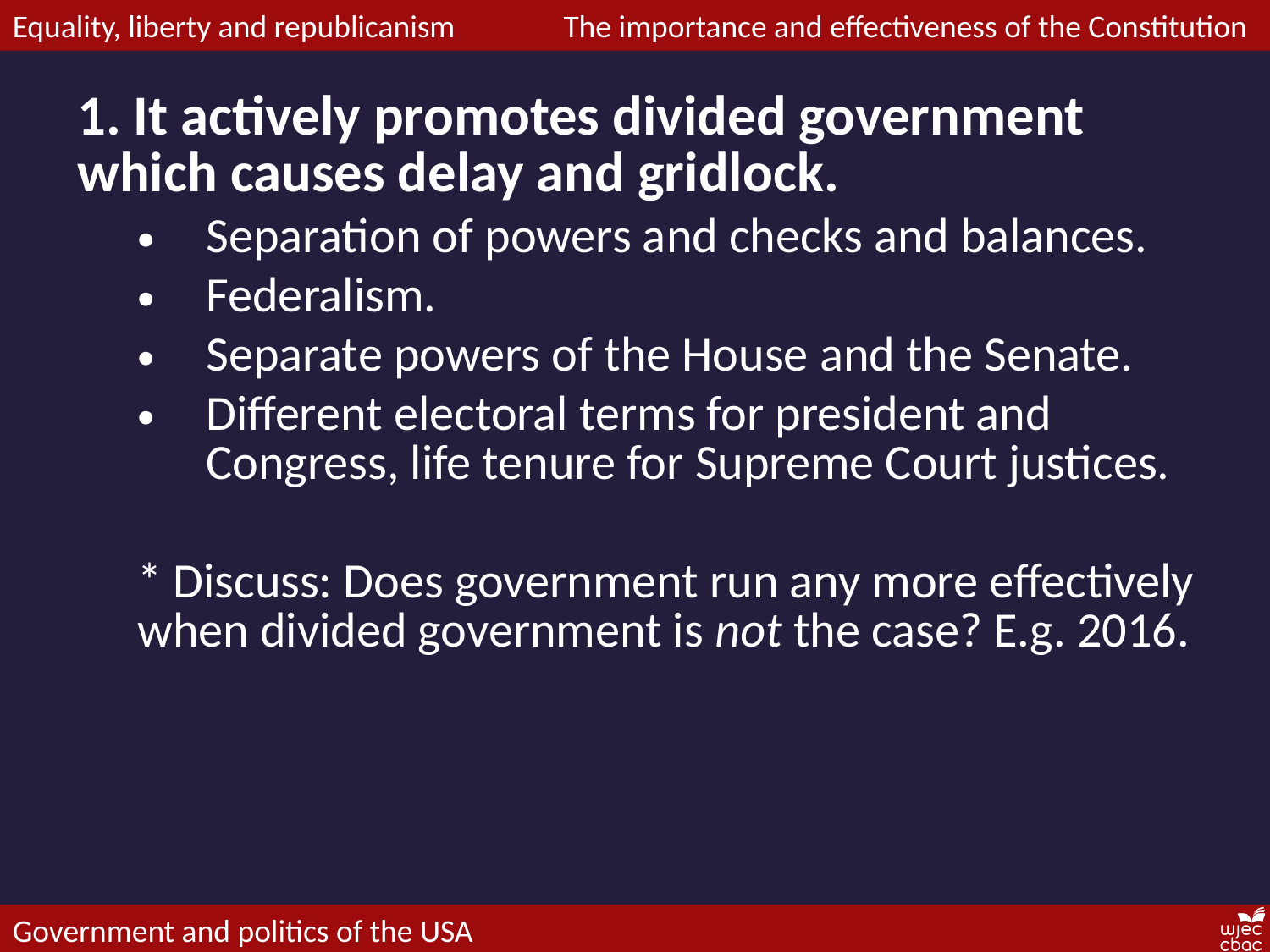

1. It actively promotes divided government which causes delay and gridlock.
Separation of powers and checks and balances.
Federalism.
Separate powers of the House and the Senate.
Different electoral terms for president and Congress, life tenure for Supreme Court justices.

* Discuss: Does government run any more effectively when divided government is not the case? E.g. 2016.